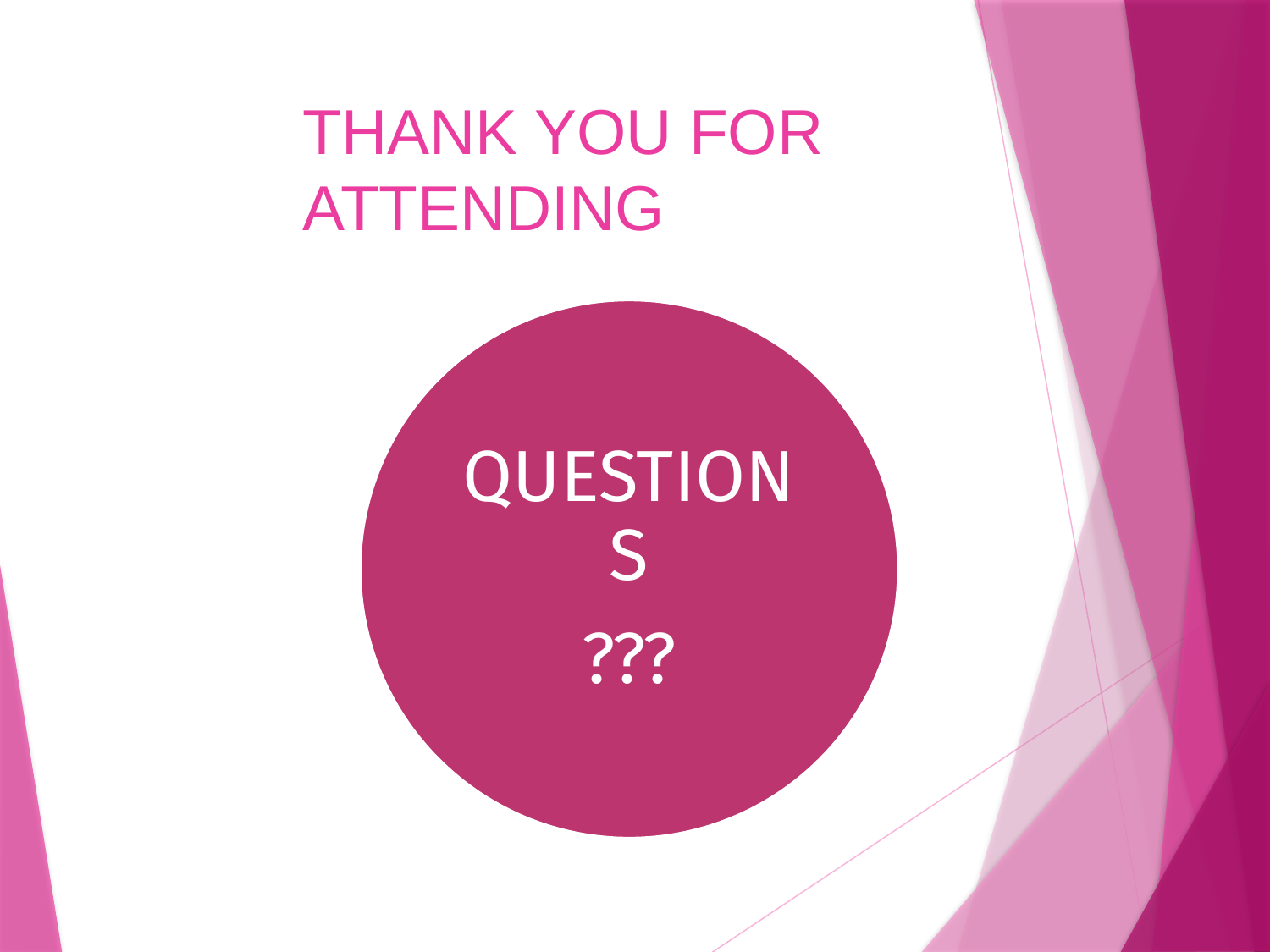

# THANK YOU FOR ATTENDING
QUESTIONS
???